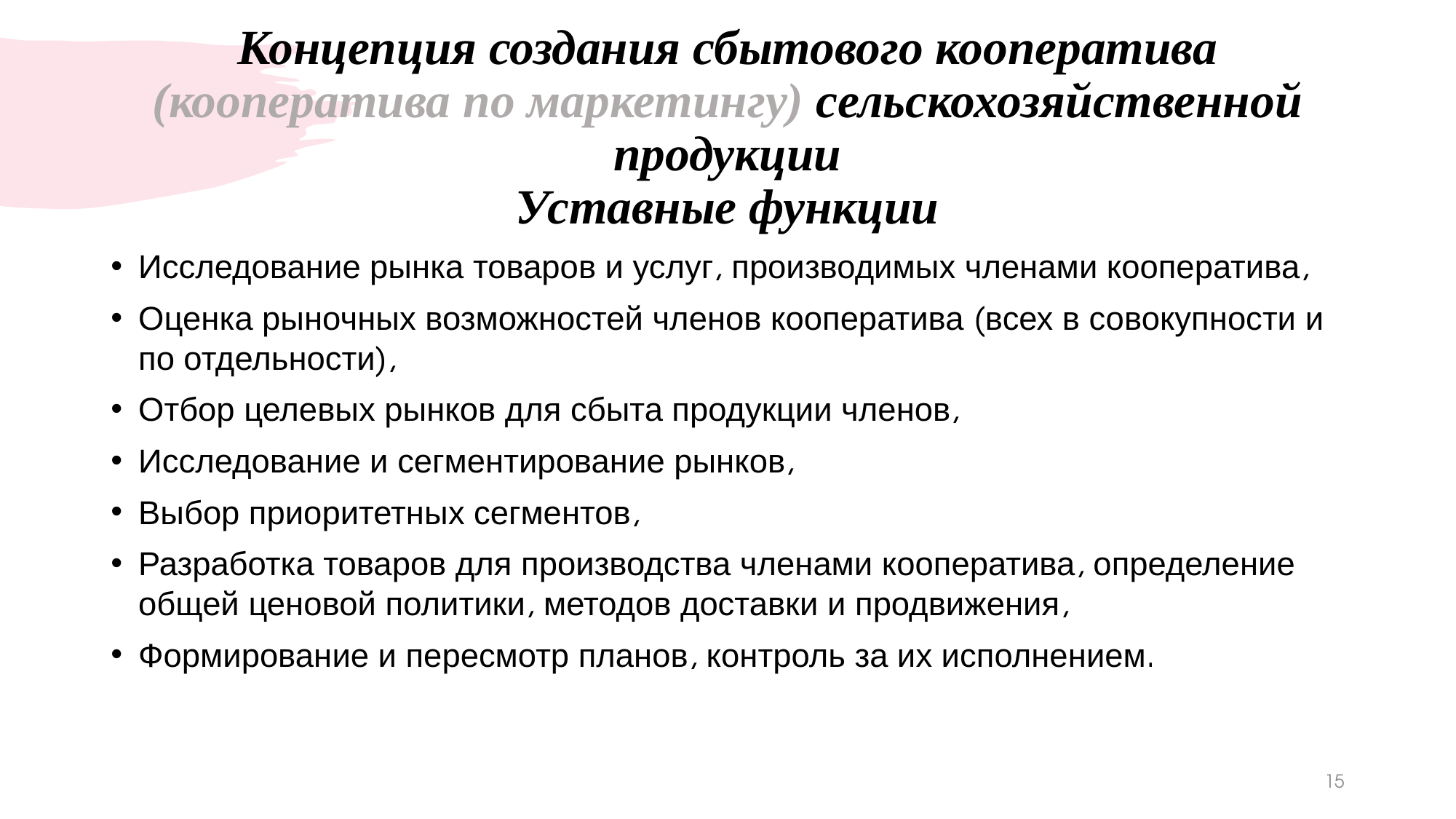

# Концепция создания сбытового кооператива (кооператива по маркетингу) сельскохозяйственной продукции Уставные функции
Исследование рынка товаров и услуг, производимых членами кооператива,
Оценка рыночных возможностей членов кооператива (всех в совокупности и по отдельности),
Отбор целевых рынков для сбыта продукции членов,
Исследование и сегментирование рынков,
Выбор приоритетных сегментов,
Разработка товаров для производства членами кооператива, определение общей ценовой политики, методов доставки и продвижения,
Формирование и пересмотр планов, контроль за их исполнением.

15